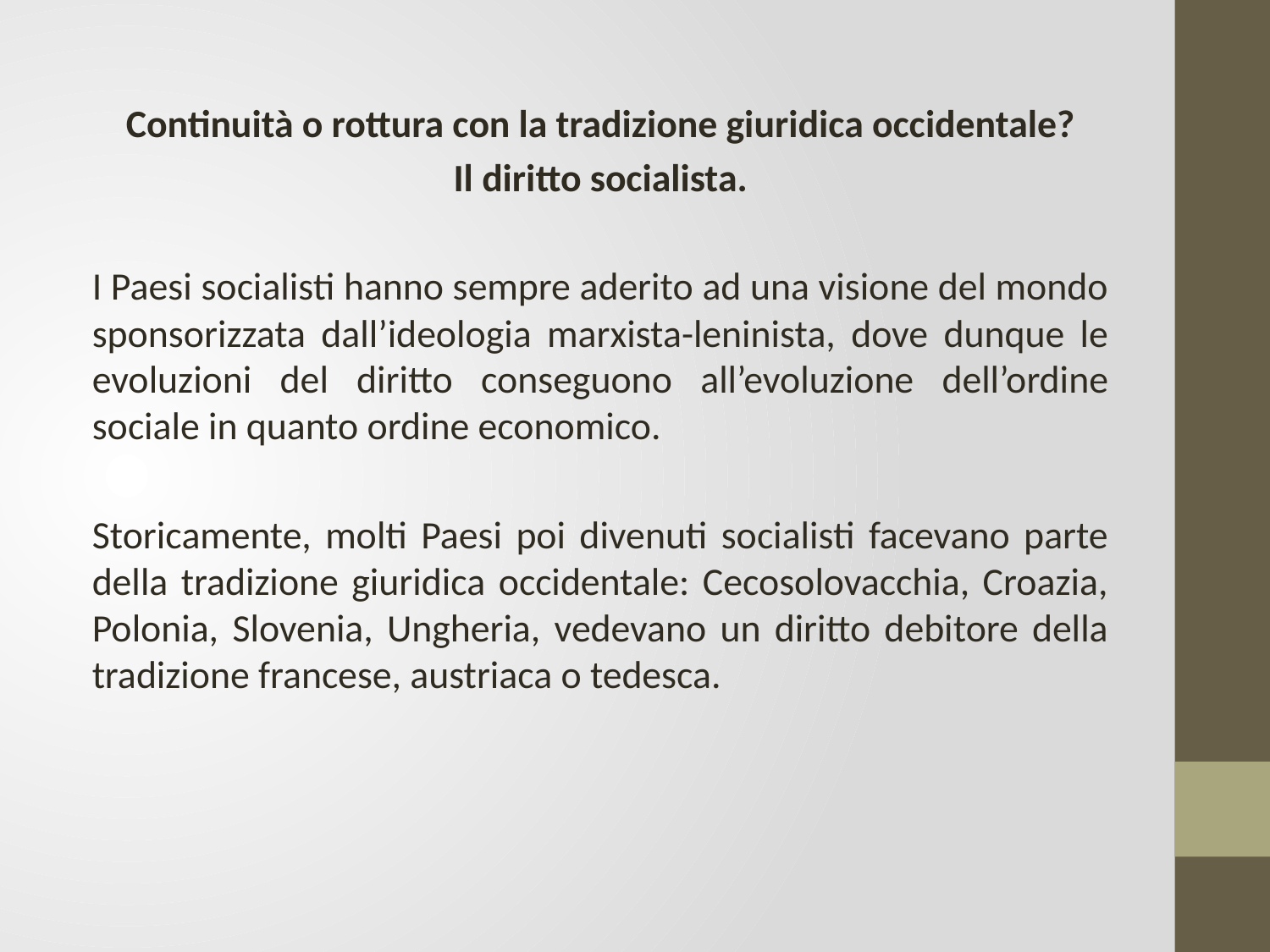

Continuità o rottura con la tradizione giuridica occidentale?
Il diritto socialista.

I Paesi socialisti hanno sempre aderito ad una visione del mondo sponsorizzata dall’ideologia marxista-leninista, dove dunque le evoluzioni del diritto conseguono all’evoluzione dell’ordine sociale in quanto ordine economico.

Storicamente, molti Paesi poi divenuti socialisti facevano parte della tradizione giuridica occidentale: Cecosolovacchia, Croazia, Polonia, Slovenia, Ungheria, vedevano un diritto debitore della tradizione francese, austriaca o tedesca.